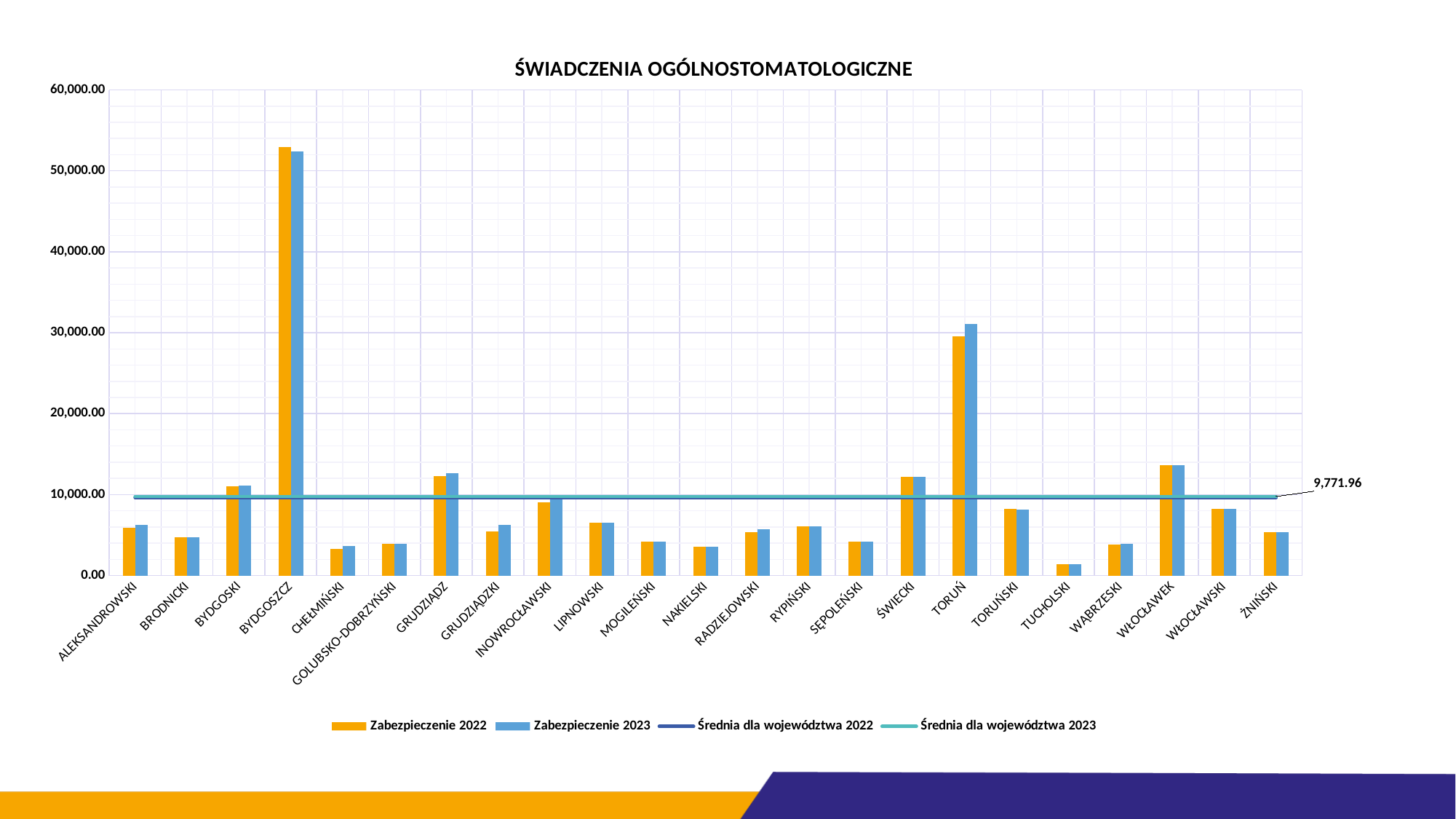

### Chart: ŚWIADCZENIA OGÓLNOSTOMATOLOGICZNE

| Category | Zabezpieczenie 2022 | Zabezpieczenie 2023 | Średnia dla województwa 2022 | Średnia dla województwa 2023 |
|---|---|---|---|---|
| ALEKSANDROWSKI | 5935.420241672019 | 6293.335030114553 | 9610.66 | 9771.96 |
| BRODNICKI | 4754.182134882177 | 4754.182134882177 | 9610.66 | 9771.96 |
| BYDGOSKI | 10985.526820742356 | 11083.427948770463 | 9610.66 | 9771.96 |
| BYDGOSZCZ | 52901.03627217829 | 52399.38120509909 | 9610.66 | 9771.96 |
| CHEŁMIŃSKI | 3251.059328353015 | 3608.974116795549 | 9610.66 | 9771.96 |
| GOLUBSKO-DOBRZYŃSKI | 3937.062672867872 | 3937.062672867872 | 9610.66 | 9771.96 |
| GRUDZIĄDZ | 12256.048262820805 | 12682.292961208 | 9610.66 | 9771.96 |
| GRUDZIĄDZKI | 5464.682629003426 | 6293.335030114553 | 9610.66 | 9771.96 |
| INOWROCŁAWSKI | 9045.946515600113 | 9365.4369642463 | 9610.66 | 9771.96 |
| LIPNOWSKI | 6531.944889076242 | 6531.944889076242 | 9610.66 | 9771.96 |
| MOGILEŃSKI | 4175.672531829561 | 4175.672531829561 | 9610.66 | 9771.96 |
| NAKIELSKI | 3579.147884425338 | 3579.147884425338 | 9610.66 | 9771.96 |
| RADZIEJOWSKI | 5383.634942823112 | 5681.897266525224 | 9610.66 | 9771.96 |
| RYPIŃSKI | 6094.334407740504 | 6094.334407740504 | 9610.66 | 9771.96 |
| SĘPOLEŃSKI | 4235.324996569983 | 4235.324996569983 | 9610.66 | 9771.96 |
| ŚWIECKI | 12205.198911143678 | 12175.06805352019 | 9610.66 | 9771.96 |
| TORUŃ | 29543.18736043809 | 31053.164264992156 | 9610.66 | 9771.96 |
| TORUŃSKI | 8220.959688852743 | 8173.938633521107 | 9610.66 | 9771.96 |
| TUCHOLSKI | 1431.6591537701352 | 1431.6591537701352 | 9610.66 | 9771.96 |
| WĄBRZESKI | 3805.494190844142 | 3966.8889052380828 | 9610.66 | 9771.96 |
| WŁOCŁAWEK | 13662.627184025863 | 13625.398428754079 | 9610.66 | 9771.96 |
| WŁOCŁAWSKI | 8256.49764472185 | 8256.49764472185 | 9610.66 | 9771.96 |
| ŻNIŃSKI | 5388.685518171134 | 5356.791333689922 | 9610.66 | 9771.96 |